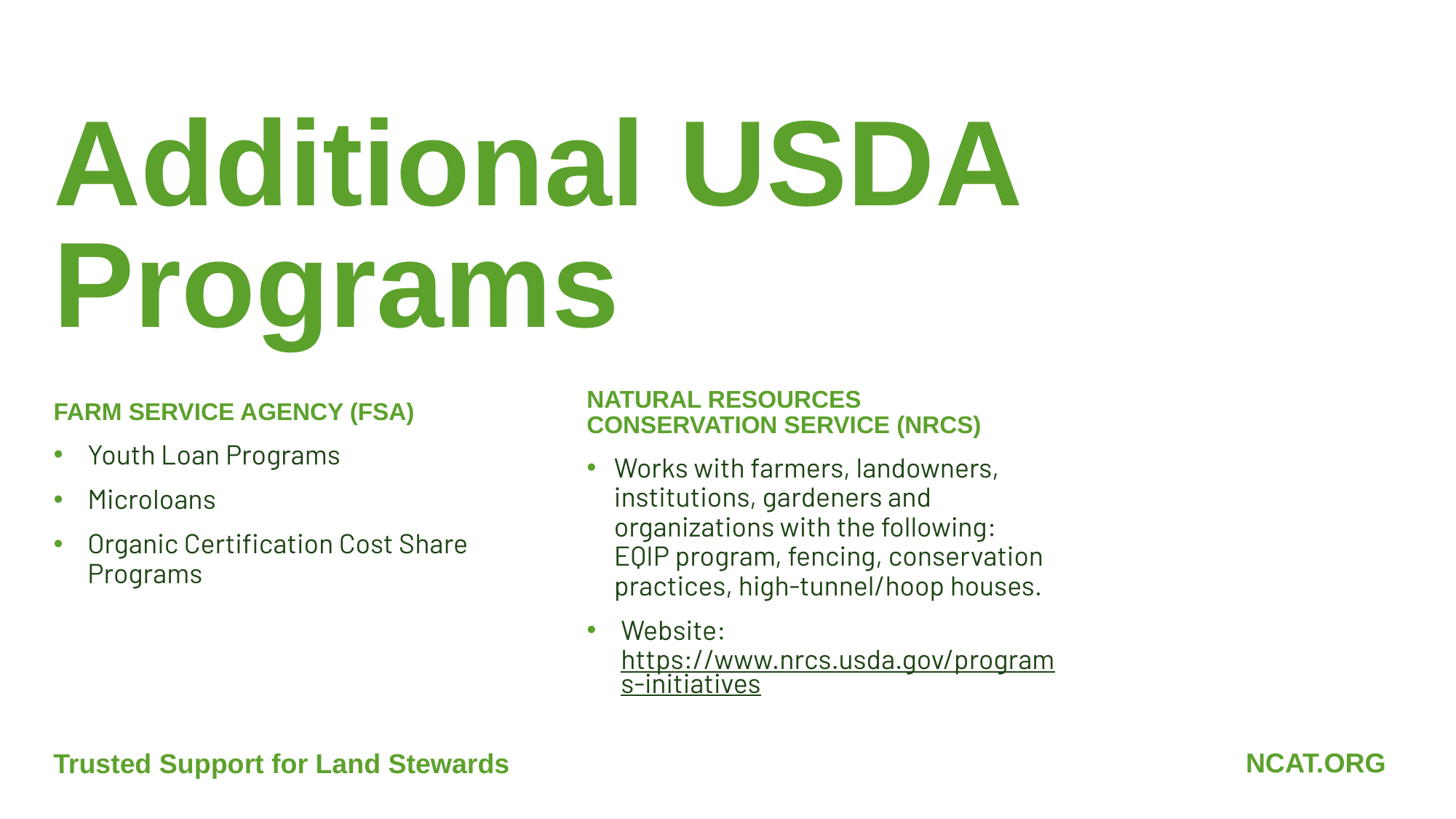

# Additional USDA Programs
FARM SERVICE AGENCY (FSA)
Youth Loan Programs
Microloans
Organic Certification Cost Share Programs
NATURAL RESOURCES CONSERVATION SERVICE (NRCS)
Works with farmers, landowners, institutions, gardeners and organizations with the following:
EQIP program, fencing, conservation practices, high-tunnel/hoop houses.
Website: https://www.nrcs.usda.gov/programs-initiatives